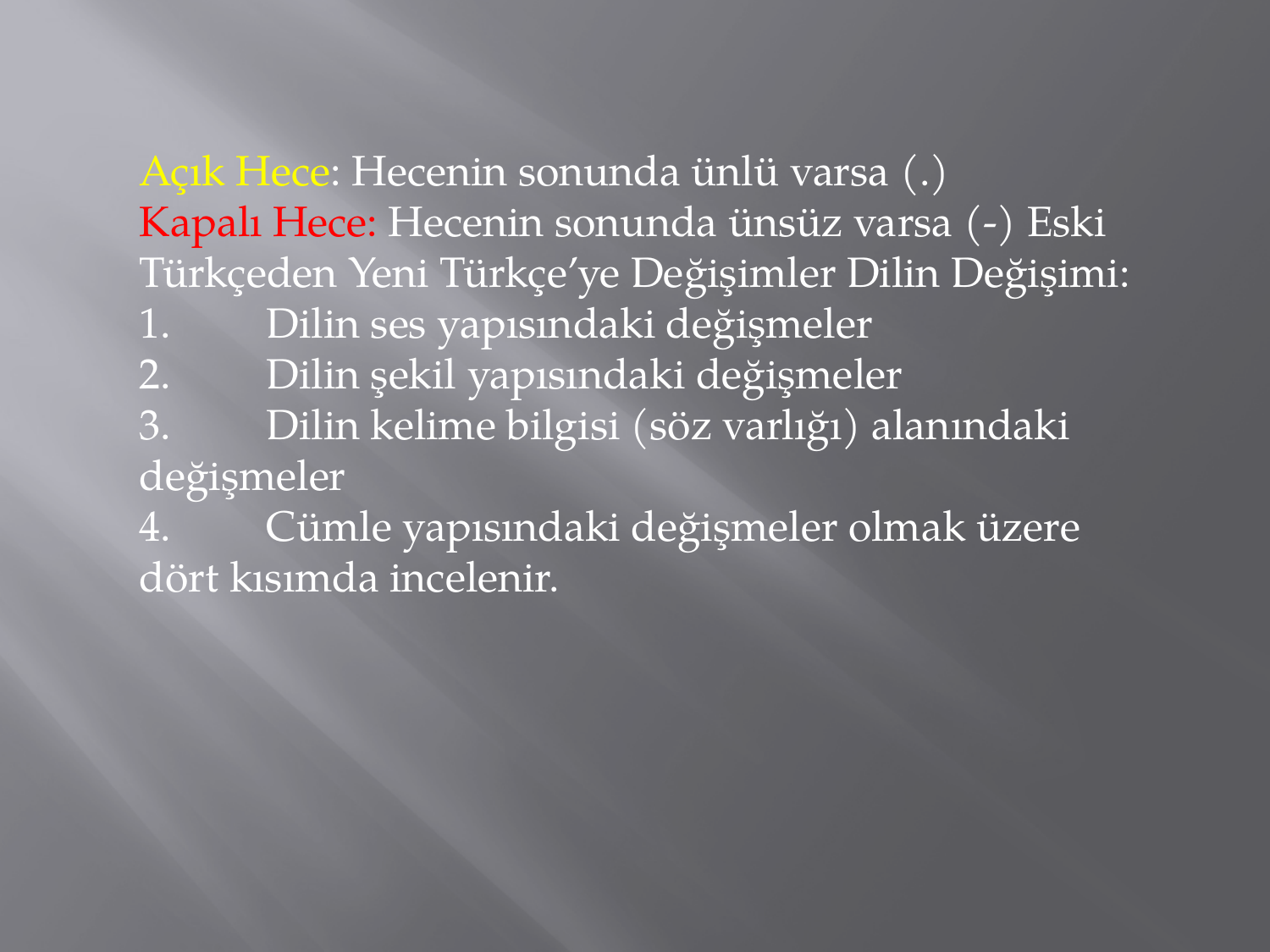

Açık Hece: Hecenin sonunda ünlü varsa (.)
Kapalı Hece: Hecenin sonunda ünsüz varsa (-) Eski Türkçeden Yeni Türkçe’ye Değişimler Dilin Değişimi:
1.	Dilin ses yapısındaki değişmeler
2.	Dilin şekil yapısındaki değişmeler
3.	Dilin kelime bilgisi (söz varlığı) alanındaki değişmeler
4.	Cümle yapısındaki değişmeler olmak üzere dört kısımda incelenir.